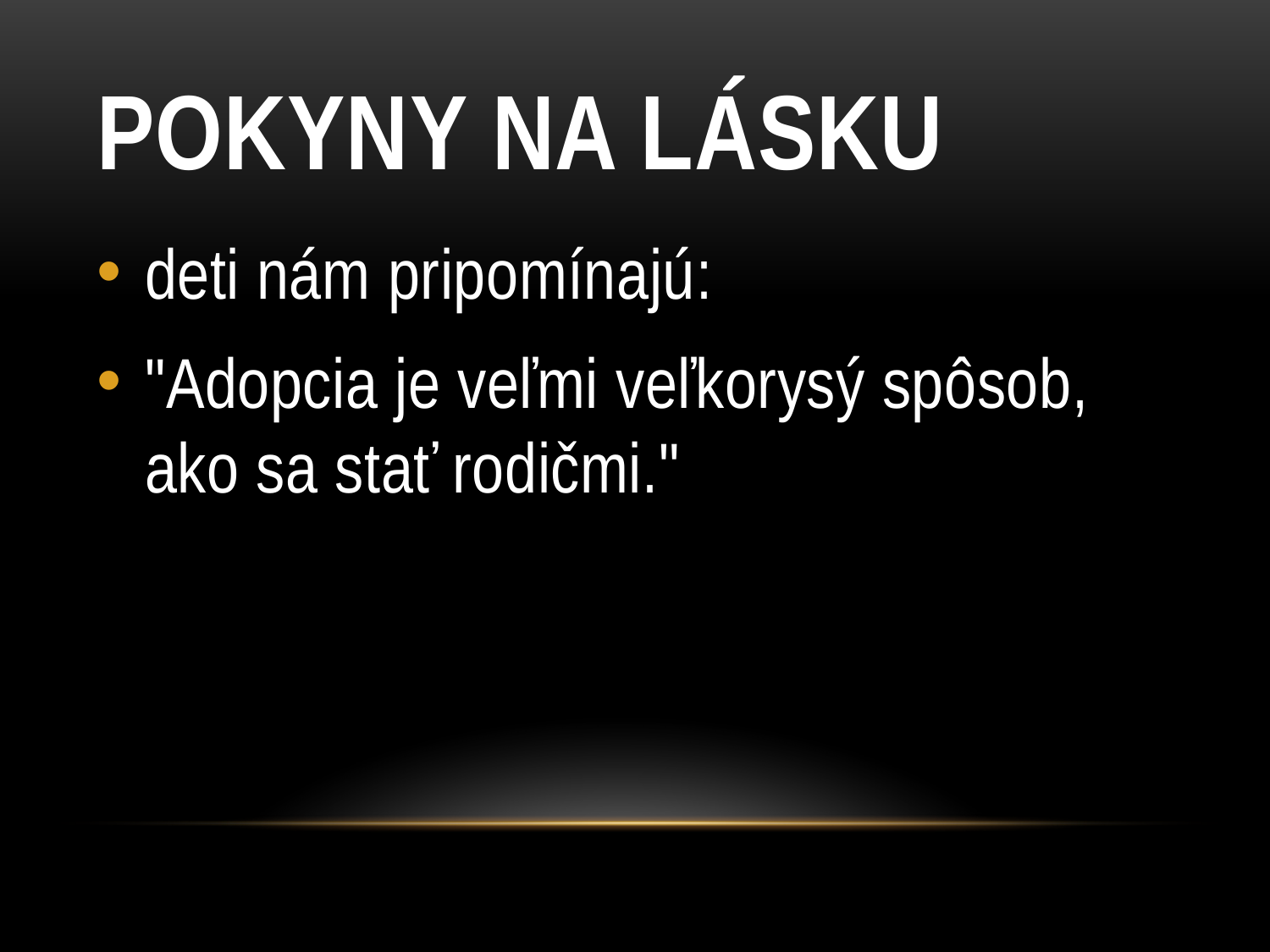

# Pokyny na lásku
deti nám pripomínajú:
"Adopcia je veľmi veľkorysý spôsob, ako sa stať rodičmi."